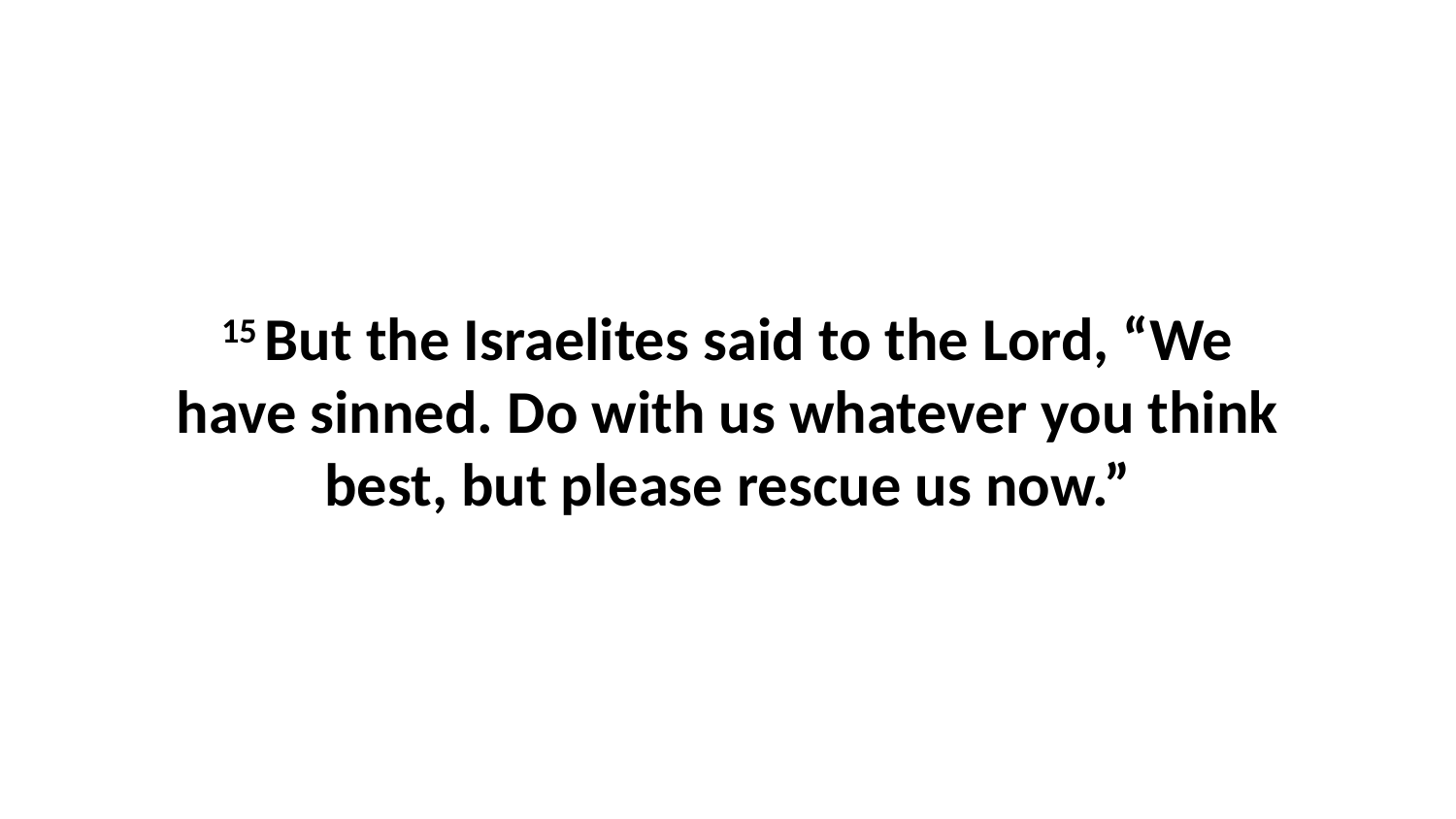

15 But the Israelites said to the Lord, “We have sinned. Do with us whatever you think best, but please rescue us now.”